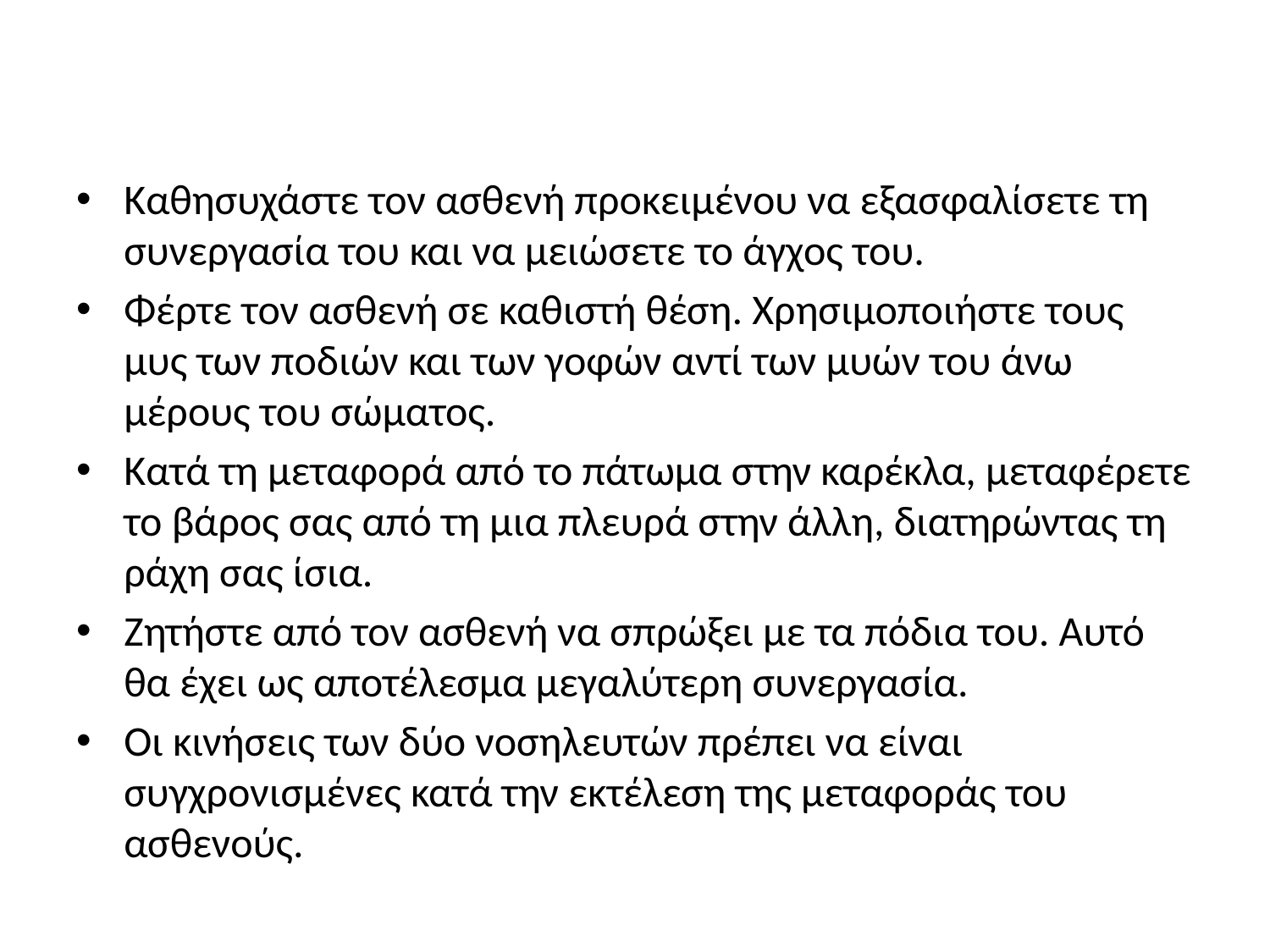

#
Καθησυχάστε τον ασθενή προκειμένου να εξασφαλίσετε τη συνεργασία του και να μειώσετε το άγχος του.
Φέρτε τον ασθενή σε καθιστή θέση. Χρησιμοποιήστε τους μυς των ποδιών και των γοφών αντί των μυών του άνω μέρους του σώματος.
Κατά τη μεταφορά από το πάτωμα στην καρέκλα, μεταφέρετε το βάρος σας από τη μια πλευρά στην άλλη, διατηρώντας τη ράχη σας ίσια.
Ζητήστε από τον ασθενή να σπρώξει με τα πόδια του. Αυτό θα έχει ως αποτέλεσμα μεγαλύτερη συνεργασία.
Οι κινήσεις των δύο νοσηλευτών πρέπει να είναι συγχρονισμένες κατά την εκτέλεση της μεταφοράς του ασθενούς.